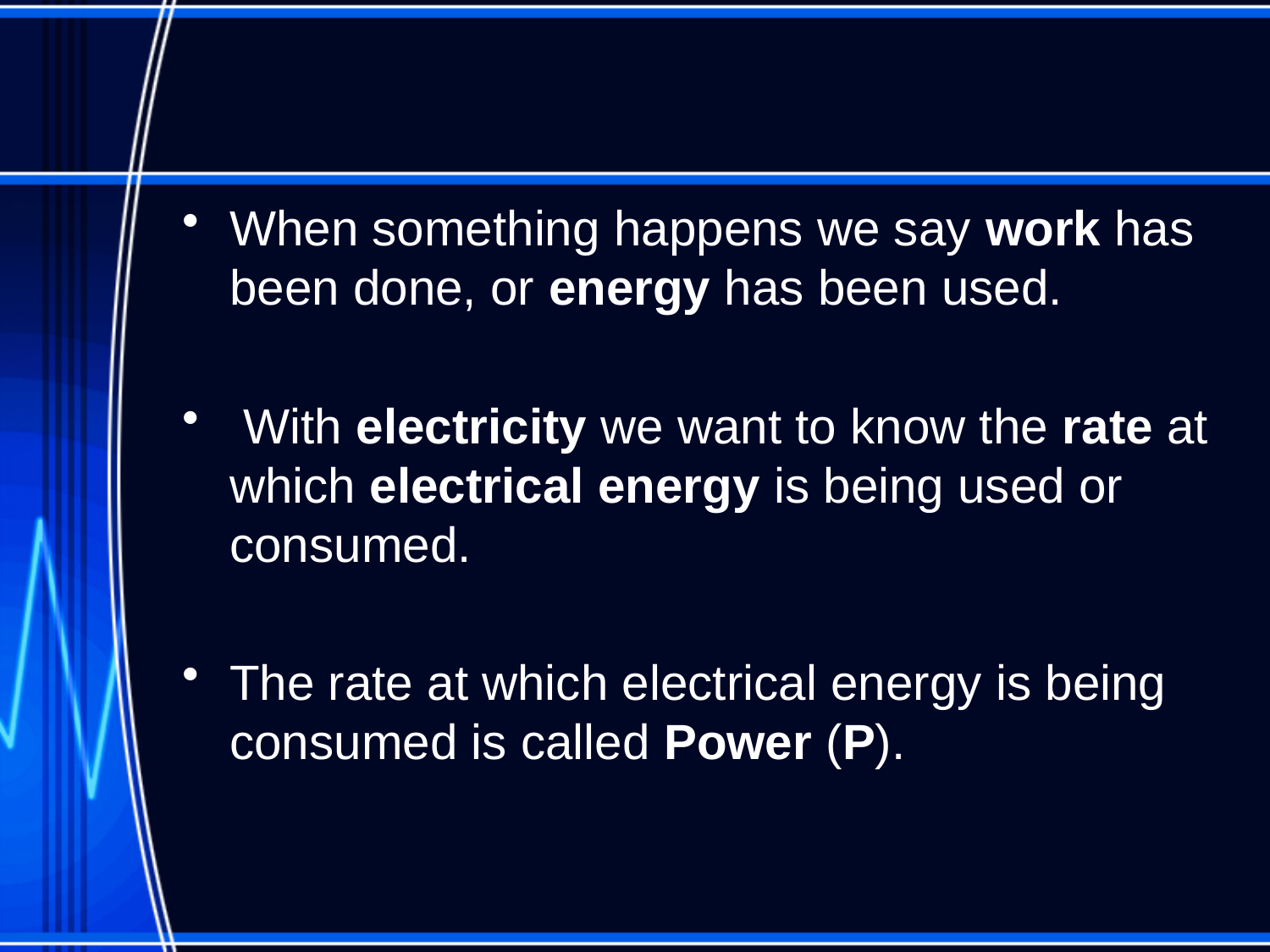

#
When something happens we say work has been done, or energy has been used.

 With electricity we want to know the rate at which electrical energy is being used or consumed.

The rate at which electrical energy is being consumed is called Power (P).